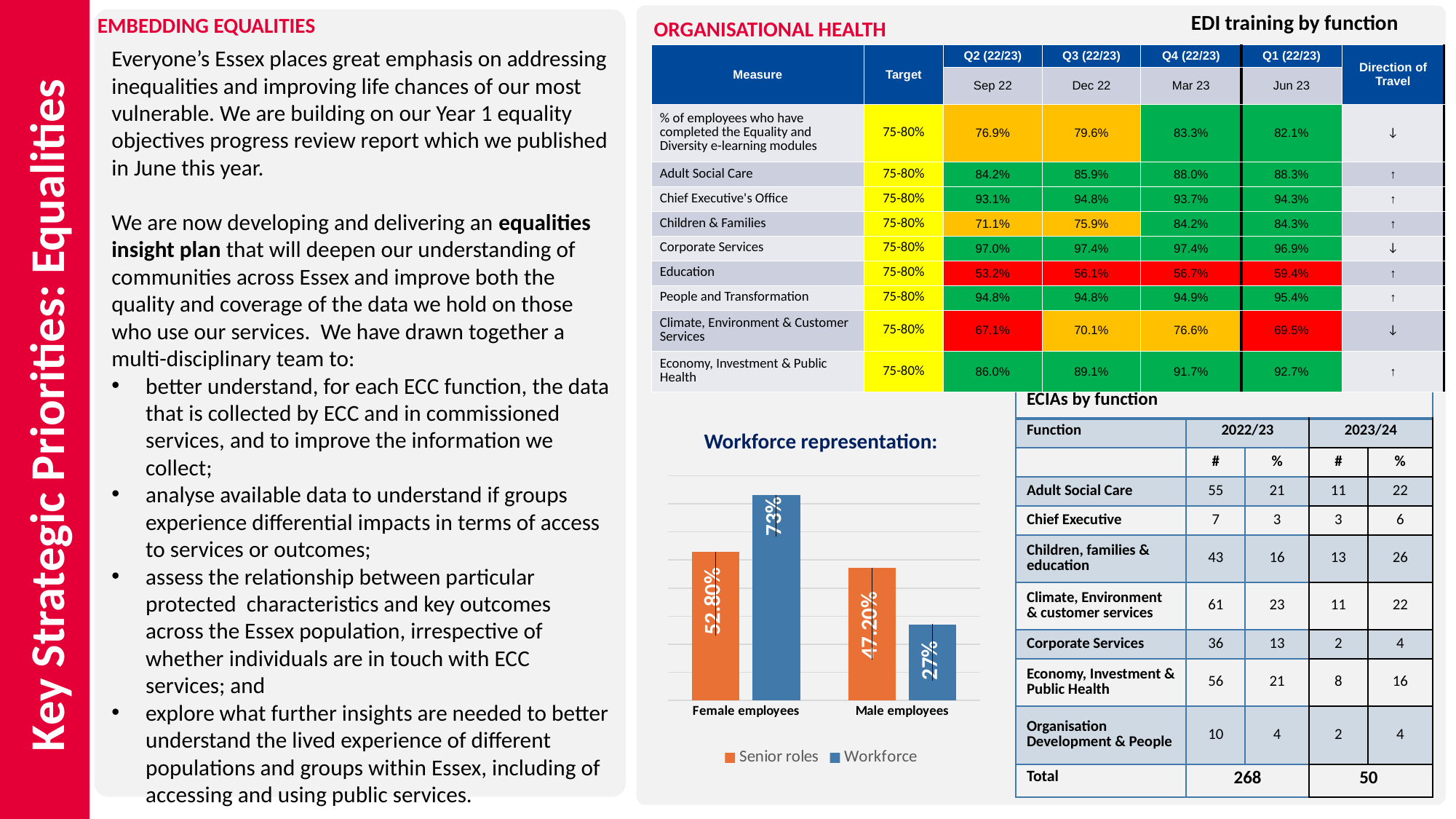

EMBEDDING EQUALITIES

EDI training by function

ORGANISATIONAL HEALTH

Everyone’s Essex places great emphasis on addressing inequalities and improving life chances of our most vulnerable. We are building on our Year 1 equality objectives progress review report which we published in June this year.

We are now developing and delivering an equalities insight plan that will deepen our understanding of communities across Essex and improve both the quality and coverage of the data we hold on those who use our services.  We have drawn together a multi-disciplinary team to:
better understand, for each ECC function, the data that is collected by ECC and in commissioned services, and to improve the information we collect;
analyse available data to understand if groups experience differential impacts in terms of access to services or outcomes;
assess the relationship between particular protected  characteristics and key outcomes across the Essex population, irrespective of whether individuals are in touch with ECC services; and
explore what further insights are needed to better understand the lived experience of different populations and groups within Essex, including of accessing and using public services.

| Measure​ | Target​ | Q2 (22/23)​ | Q3 (22/23)​ | Q4 (22/23)​ | Q1 (22/23)​ | Direction of Travel​ |
| --- | --- | --- | --- | --- | --- | --- |
|  |  | Sep 22​ | Dec 22​ | Mar 23​ | Jun 23​ |  |
| % of employees who have completed the Equality and Diversity e-learning modules​ | 75-80%​ | 76.9%​ | 79.6%​ | 83.3%​ | 82.1%​ | ↓​ |
| Adult Social Care​ | 75-80%​ | 84.2%​ | 85.9%​ | 88.0%​ | 88.3%​ | ↑​ |
| Chief Executive's Office​ | 75-80%​ | 93.1%​ | 94.8%​ | 93.7%​ | 94.3%​ | ↑​ |
| Children & Families​ | 75-80%​ | 71.1%​ | 75.9%​ | 84.2%​ | 84.3%​ | ↑​ |
| Corporate Services​ | 75-80%​ | 97.0%​ | 97.4%​ | 97.4%​ | 96.9%​ | ↓​ |
| Education​ | 75-80%​ | 53.2%​ | 56.1%​ | 56.7%​ | 59.4%​ | ↑​ |
| People and Transformation​ | 75-80%​ | 94.8%​ | 94.8%​ | 94.9%​ | 95.4%​ | ↑​ |
| Climate, Environment & Customer Services​ | 75-80%​ | 67.1%​ | 70.1%​ | 76.6%​ | 69.5%​ | ↓​ |
| Economy, Investment & Public Health​ | 75-80%​ | 86.0%​ | 89.1%​ | 91.7%​ | 92.7%​ | ↑​ |
#
Key Strategic Priorities: Equalities
| ECIAs by function |  |  |  |  |
| --- | --- | --- | --- | --- |
| Function | 2022/23 | 2022/23 | 2023/24 |  |
|  | # | % | # | % |
| Adult Social Care | 55 | 21 | 11 | 22 |
| Chief Executive | 7 | 3 | 3 | 6 |
| Children, families & education | 43 | 16 | 13 | 26 |
| Climate, Environment & customer services | 61 | 23 | 11 | 22 |
| Corporate Services | 36 | 13 | 2 | 4 |
| Economy, Investment & Public Health | 56 | 21 | 8 | 16 |
| Organisation Development & People | 10 | 4 | 2 | 4 |
| Total | 268 |  | 50 |  |
Workforce representation:

### Chart

| Category | Senior roles | Workforce |
|---|---|---|
| Female employees | 0.528 | 0.73 |
| Male employees | 0.472 | 0.27 |